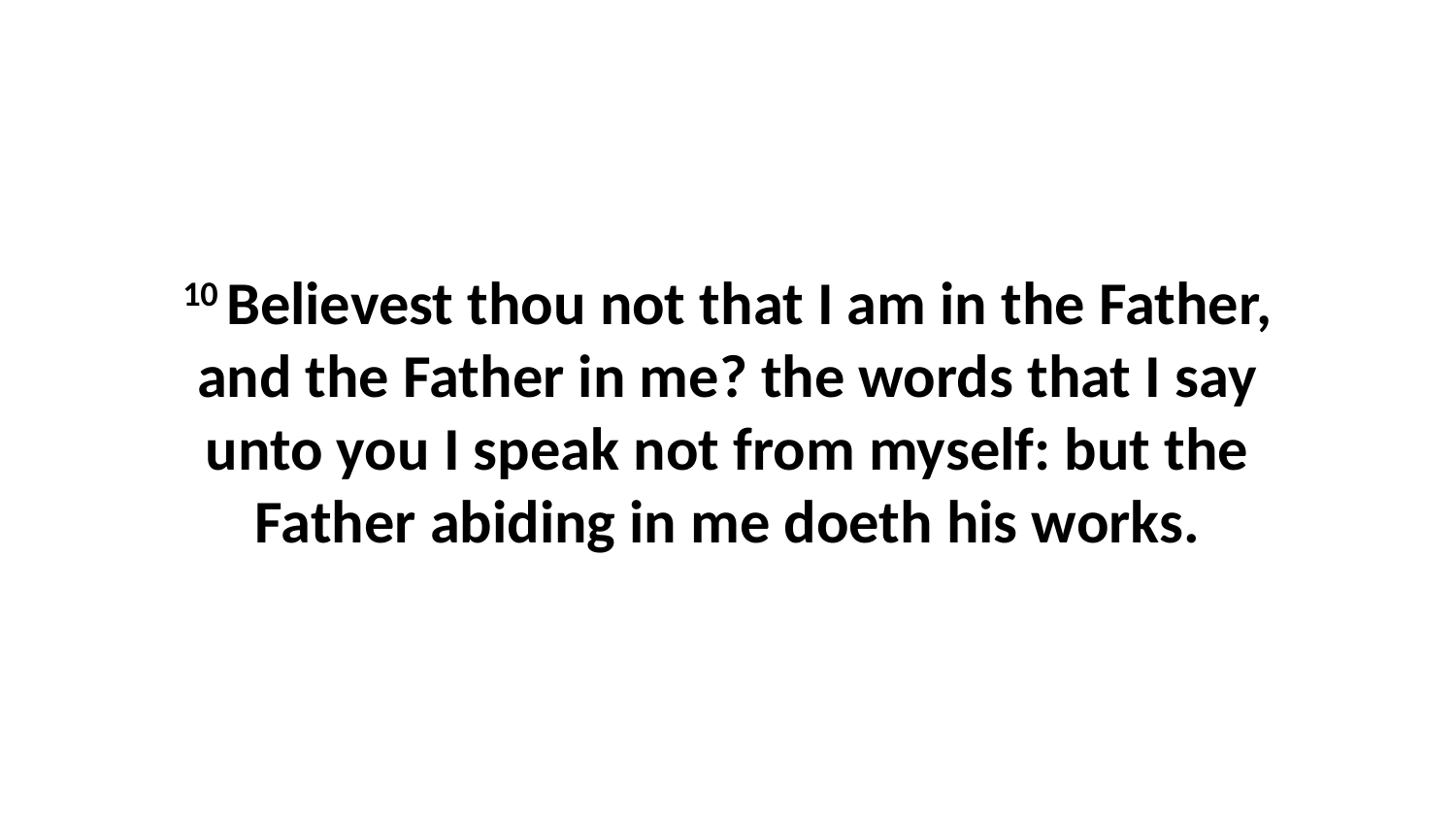

10 Believest thou not that I am in the Father, and the Father in me? the words that I say unto you I speak not from myself: but the Father abiding in me doeth his works.